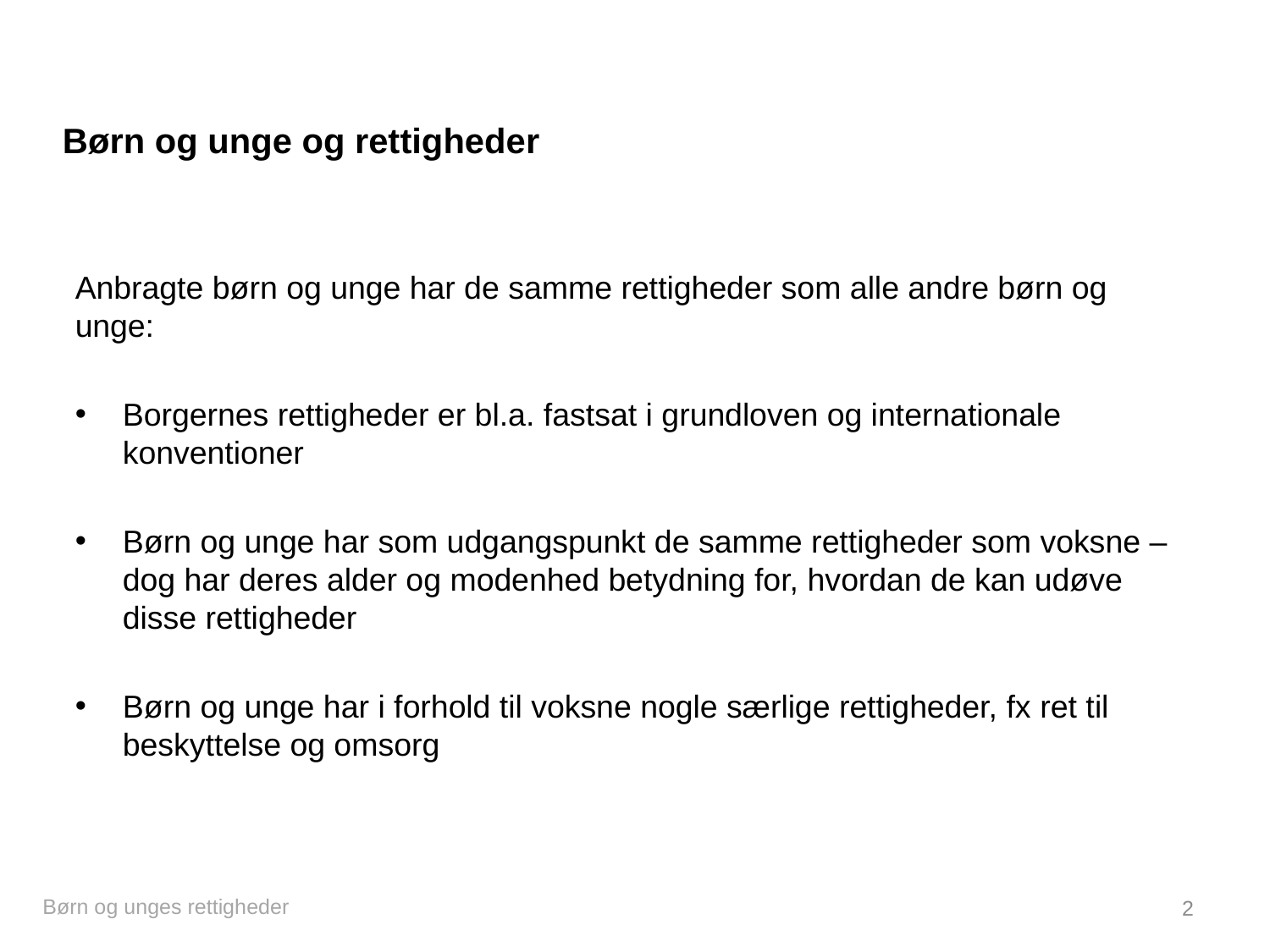

# Børn og unge og rettigheder

Anbragte børn og unge har de samme rettigheder som alle andre børn og unge:

Borgernes rettigheder er bl.a. fastsat i grundloven og internationale konventioner

Børn og unge har som udgangspunkt de samme rettigheder som voksne – dog har deres alder og modenhed betydning for, hvordan de kan udøve disse rettigheder

Børn og unge har i forhold til voksne nogle særlige rettigheder, fx ret til beskyttelse og omsorg

Børn og unges rettigheder
2